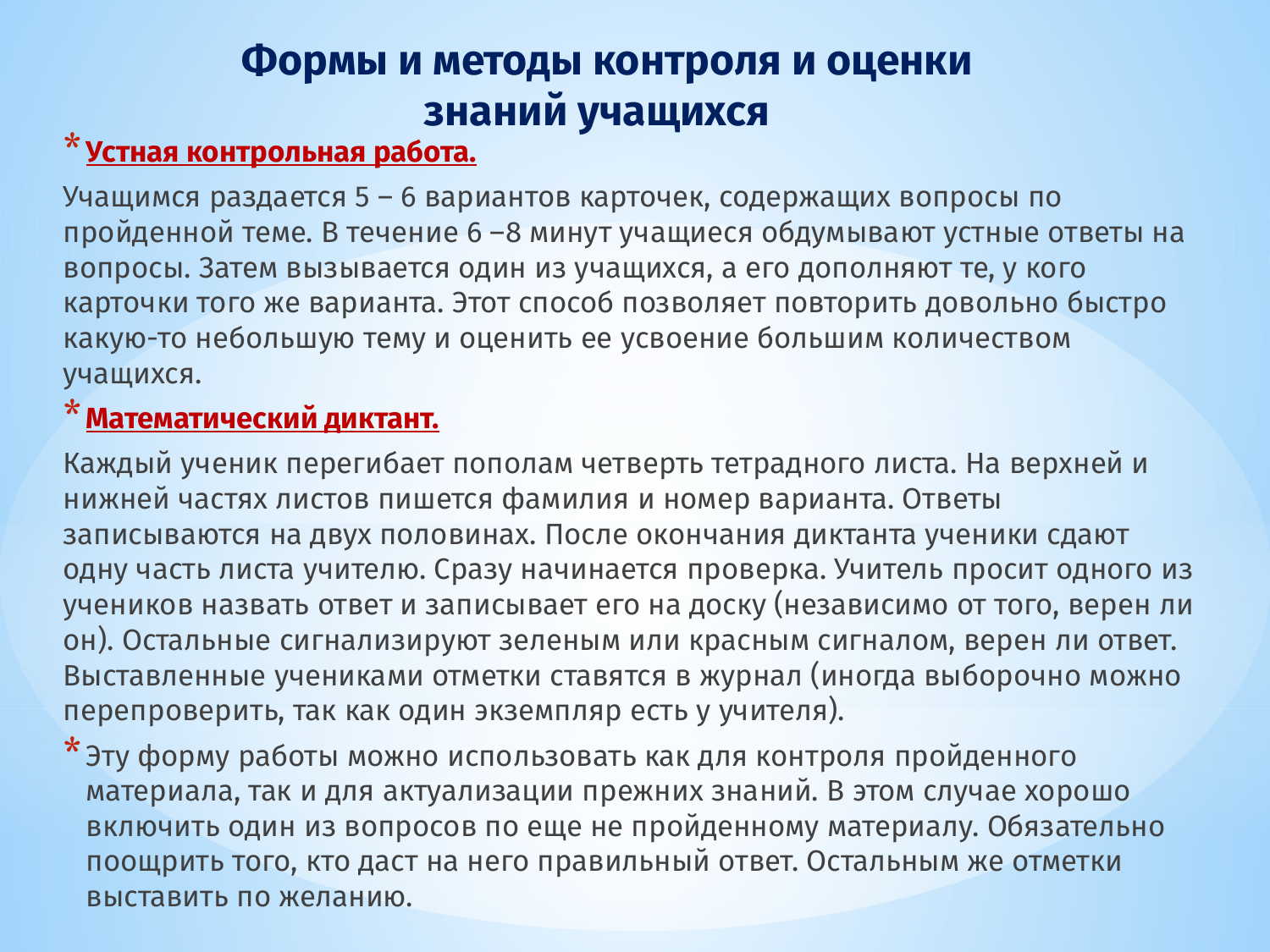

# Формы и методы контроля и оценки знаний учащихся
Устная контрольная работа.
Учащимся раздается 5 – 6 вариантов карточек, содержащих вопросы по пройденной теме. В течение 6 –8 минут учащиеся обдумывают устные ответы на вопросы. Затем вызывается один из учащихся, а его дополняют те, у кого карточки того же варианта. Этот способ позволяет повторить довольно быстро какую-то небольшую тему и оценить ее усвоение большим количеством учащихся.
Математический диктант.
Каждый ученик перегибает пополам четверть тетрадного листа. На верхней и нижней частях листов пишется фамилия и номер варианта. Ответы записываются на двух половинах. После окончания диктанта ученики сдают одну часть листа учителю. Сразу начинается проверка. Учитель просит одного из учеников назвать ответ и записывает его на доску (независимо от того, верен ли он). Остальные сигнализируют зеленым или красным сигналом, верен ли ответ. Выставленные учениками отметки ставятся в журнал (иногда выборочно можно перепроверить, так как один экземпляр есть у учителя).
Эту форму работы можно использовать как для контроля пройденного материала, так и для актуализации прежних знаний. В этом случае хорошо включить один из вопросов по еще не пройденному материалу. Обязательно поощрить того, кто даст на него правильный ответ. Остальным же отметки выставить по желанию.